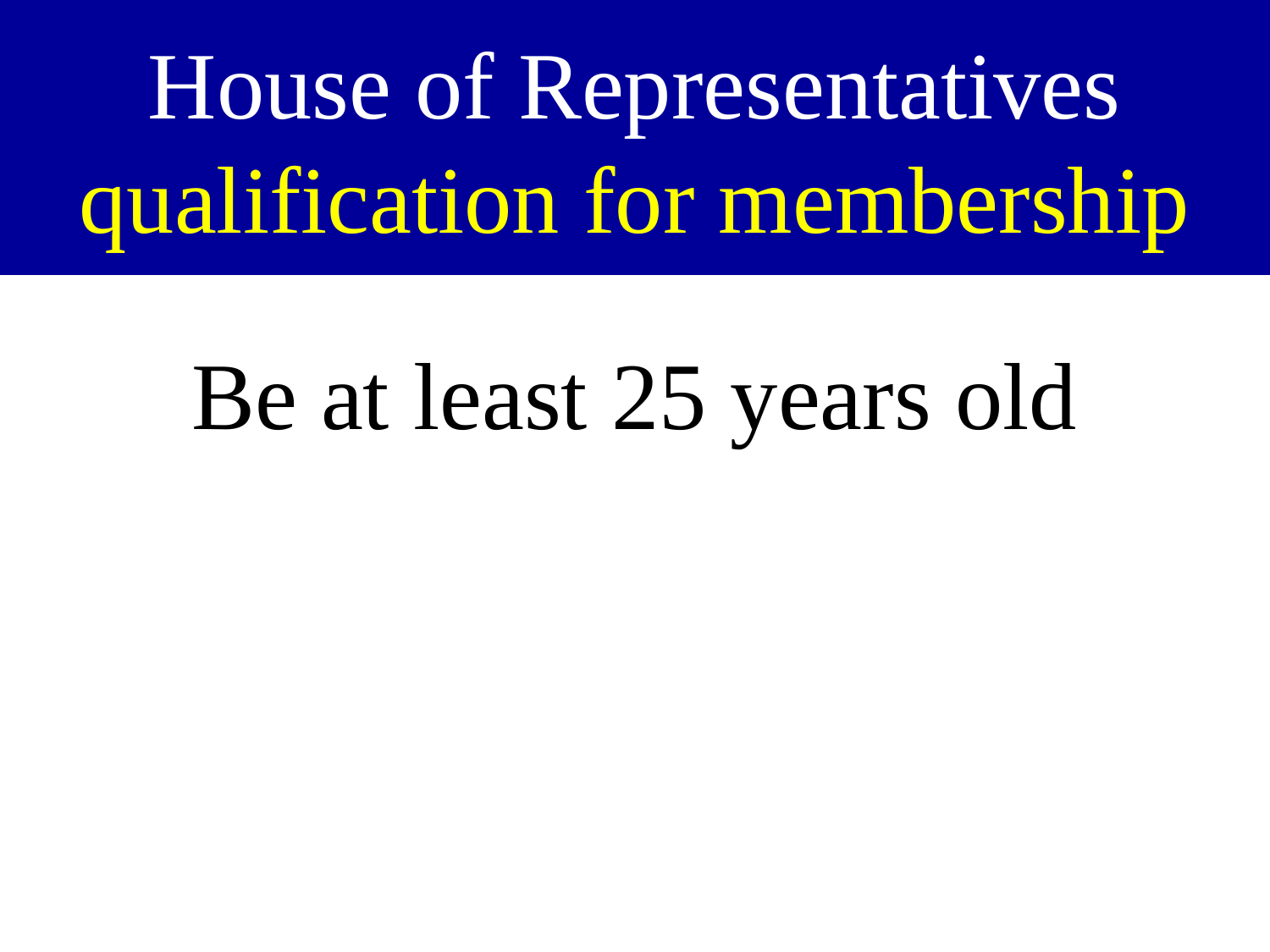

# House of Representatives qualification for membership
Be at least 25 years old